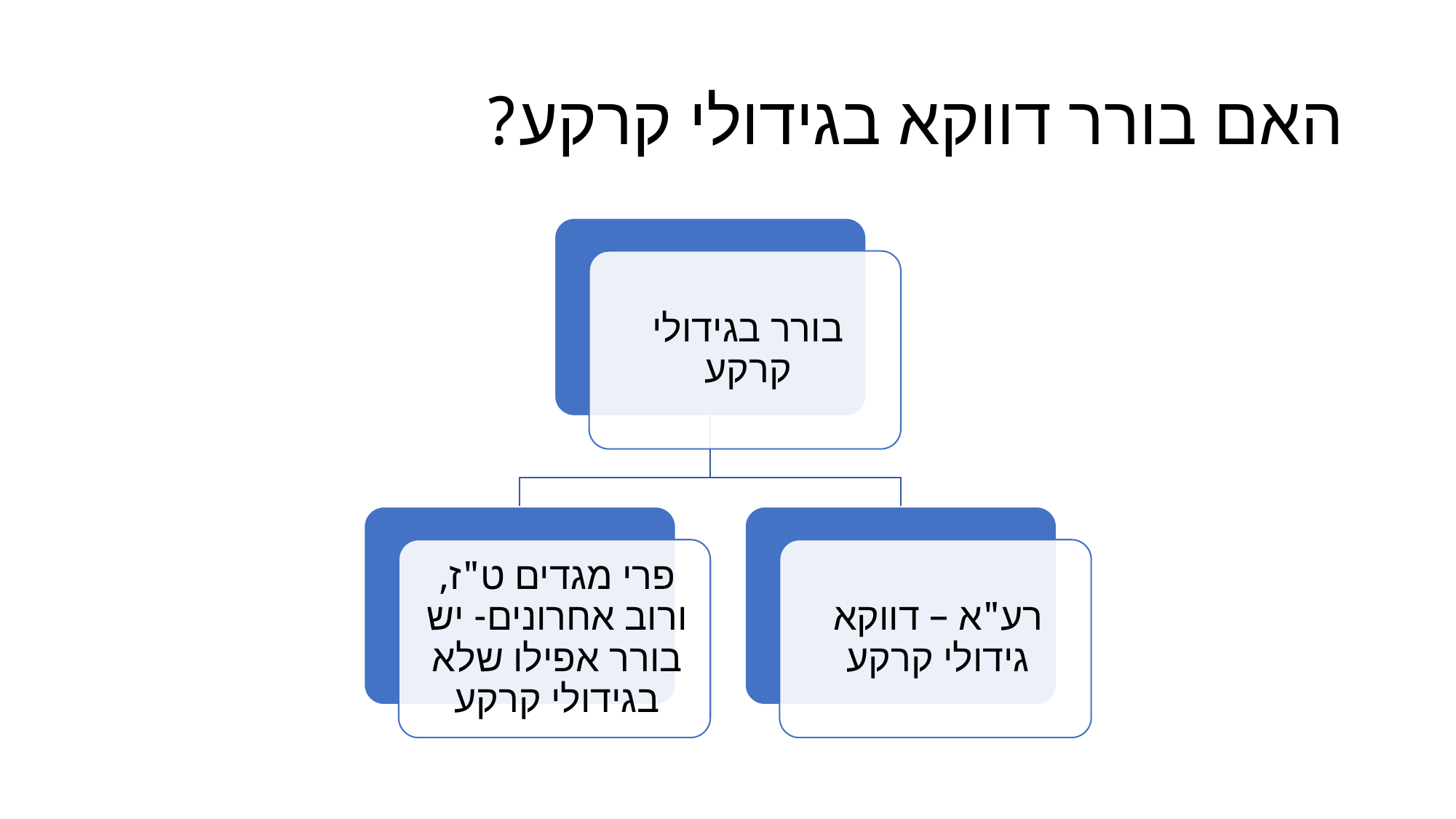

# האם בורר דווקא בגידולי קרקע?
בורר בגידולי קרקע
רע"א – דווקא גידולי קרקע
פרי מגדים ט"ז, ורוב אחרונים- יש בורר אפילו שלא בגידולי קרקע